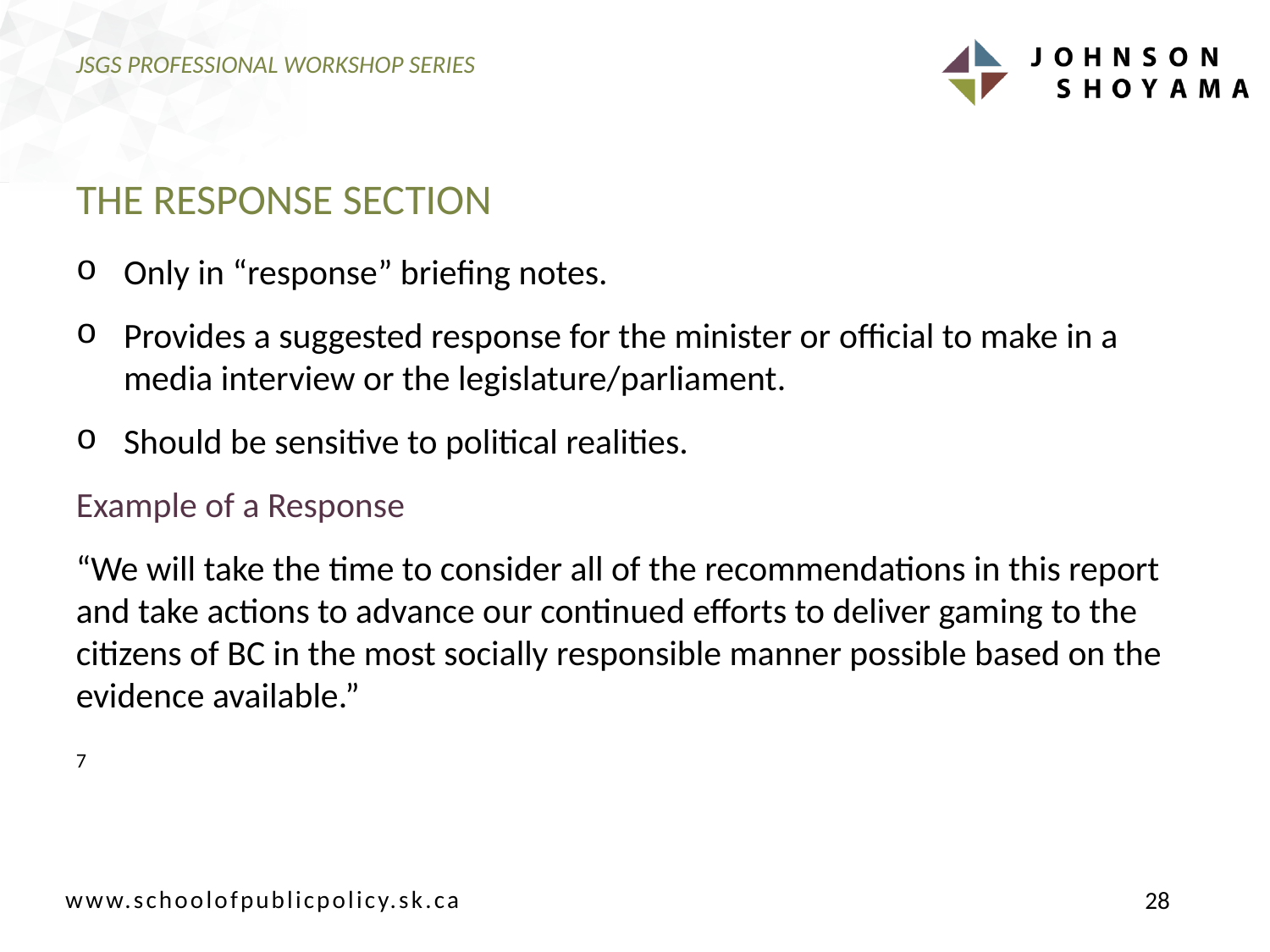

# JSGS PROFESSIONAL WORKSHOP SERIES
THE RESPONSE SECTION
Only in “response” briefing notes.
Provides a suggested response for the minister or official to make in a media interview or the legislature/parliament.
Should be sensitive to political realities.
Example of a Response
“We will take the time to consider all of the recommendations in this report and take actions to advance our continued efforts to deliver gaming to the citizens of BC in the most socially responsible manner possible based on the evidence available.”
7

28